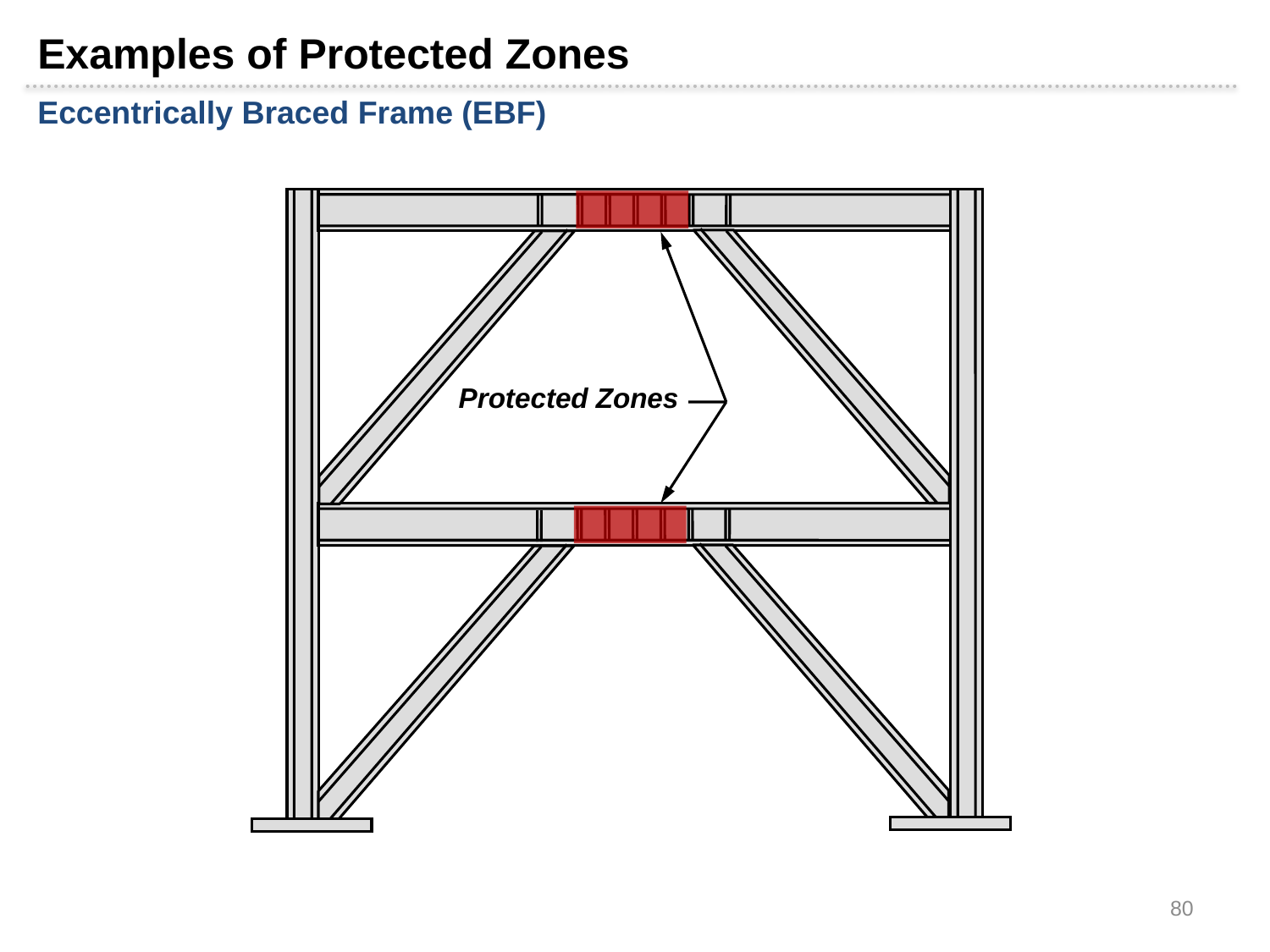

Examples of Protected Zones
Eccentrically Braced Frame (EBF)

Protected Zones

80